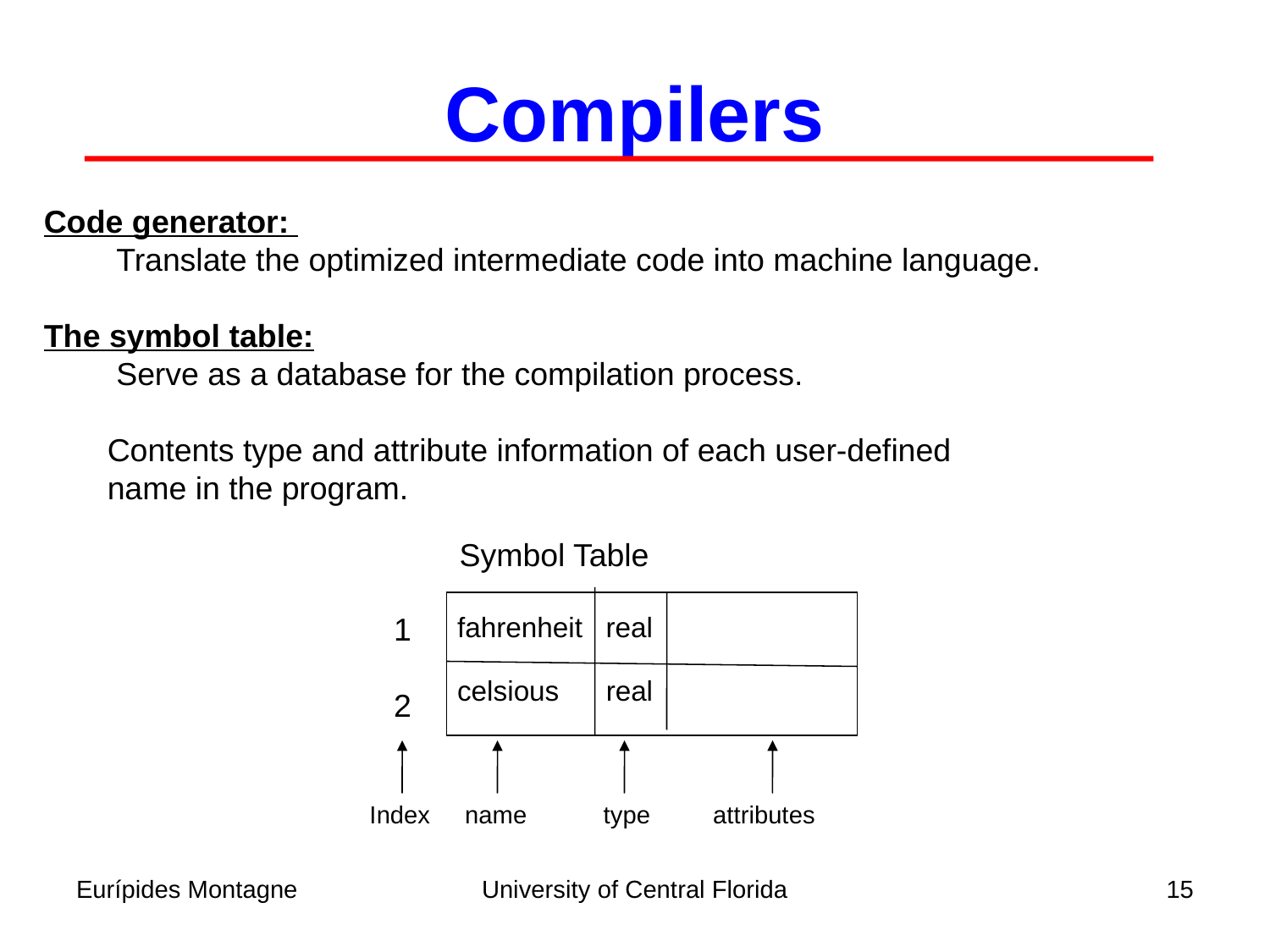

Compilers

Code generator:
	 Translate the optimized intermediate code into machine language.

The symbol table:
	 Serve as a database for the compilation process.

	Contents type and attribute information of each user-defined
	name in the program.

Symbol Table

1

2
fahrenheit   real

celsious      real

Index     name           type         attributes
Eurípides Montagne
University of Central Florida
15